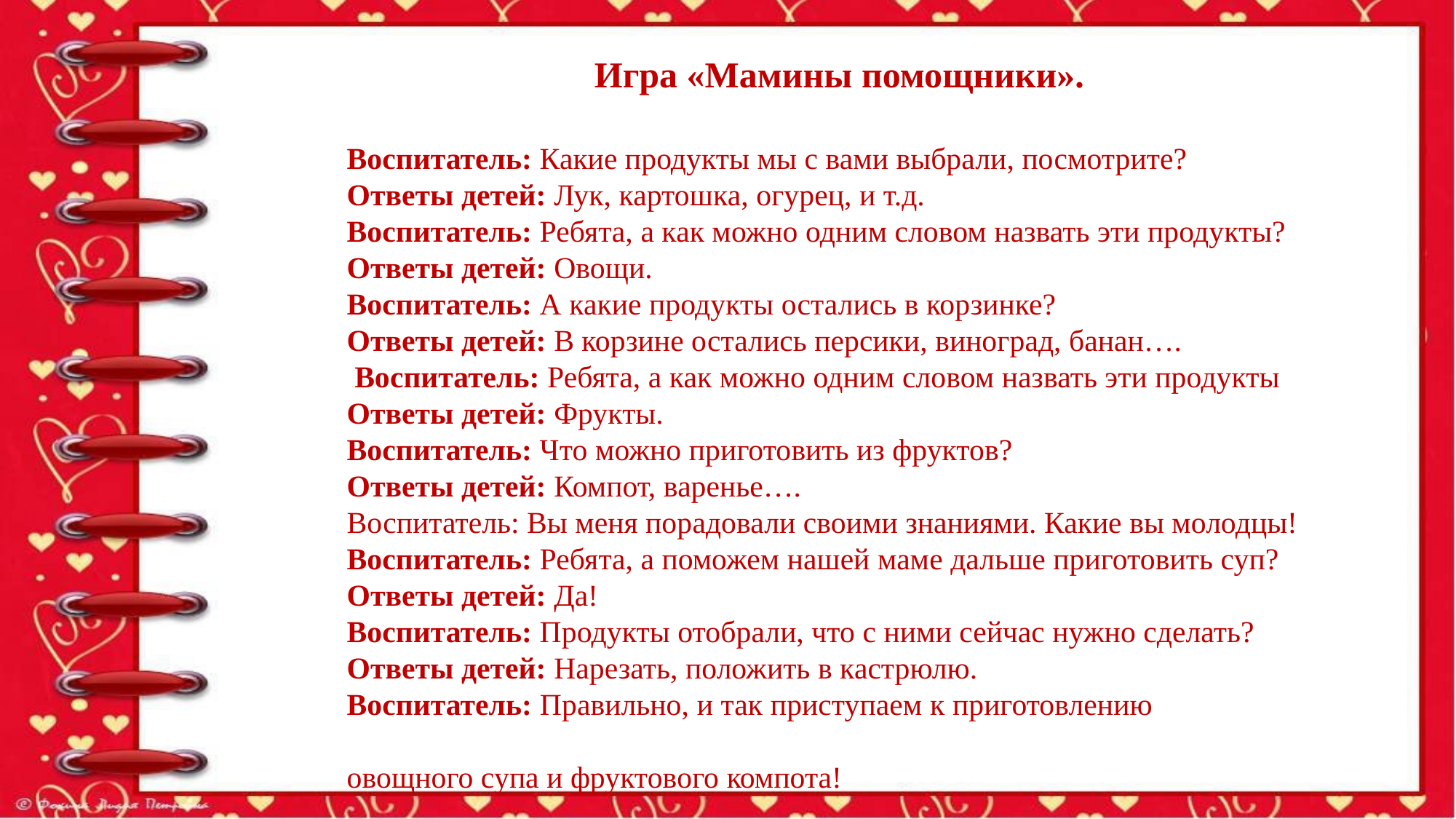

Игра «Мамины помощники».

Воспитатель: Какие продукты мы с вами выбрали, посмотрите?
Ответы детей: Лук, картошка, огурец, и т.д.
Воспитатель: Ребята, а как можно одним словом назвать эти продукты?
Ответы детей: Овощи.
Воспитатель: А какие продукты остались в корзинке?
Ответы детей: В корзине остались персики, виноград, банан….
 Воспитатель: Ребята, а как можно одним словом назвать эти продукты
Ответы детей: Фрукты.
Воспитатель: Что можно приготовить из фруктов?
Ответы детей: Компот, варенье….
Воспитатель: Вы меня порадовали своими знаниями. Какие вы молодцы!
Воспитатель: Ребята, а поможем нашей маме дальше приготовить суп?
Ответы детей: Да!
Воспитатель: Продукты отобрали, что с ними сейчас нужно сделать?
Ответы детей: Нарезать, положить в кастрюлю.
Воспитатель: Правильно, и так приступаем к приготовлению
овощного супа и фруктового компота!